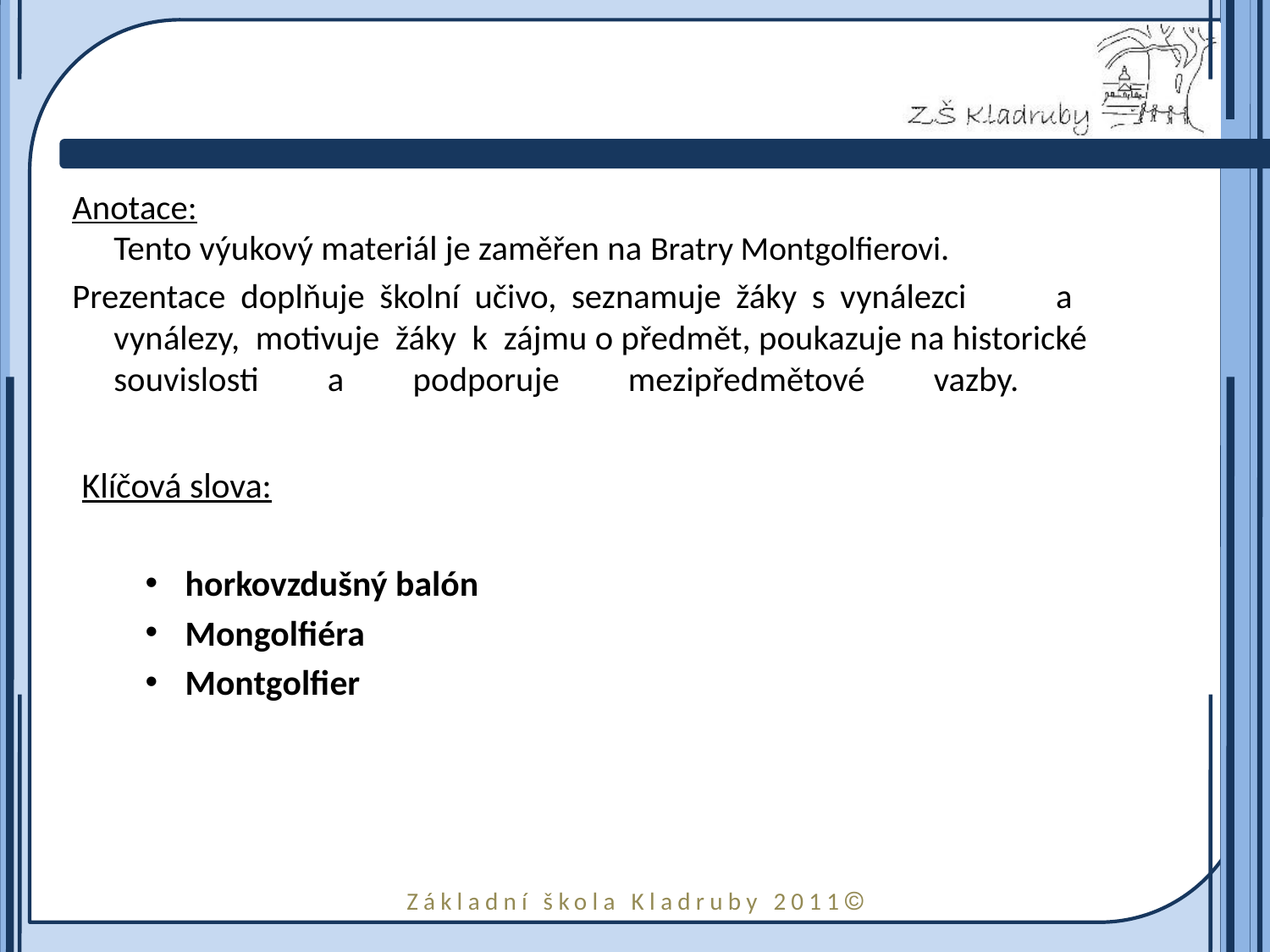

Anotace:
Tento výukový materiál je zaměřen na Bratry Montgolfierovi.
Prezentace doplňuje školní učivo, seznamuje žáky s vynálezci      a  vynálezy,  motivuje  žáky  k  zájmu o předmět, poukazuje na historické souvislosti a podporuje mezipředmětové vazby.
Klíčová slova:

horkovzdušný balón
Mongolfiéra
Montgolfier